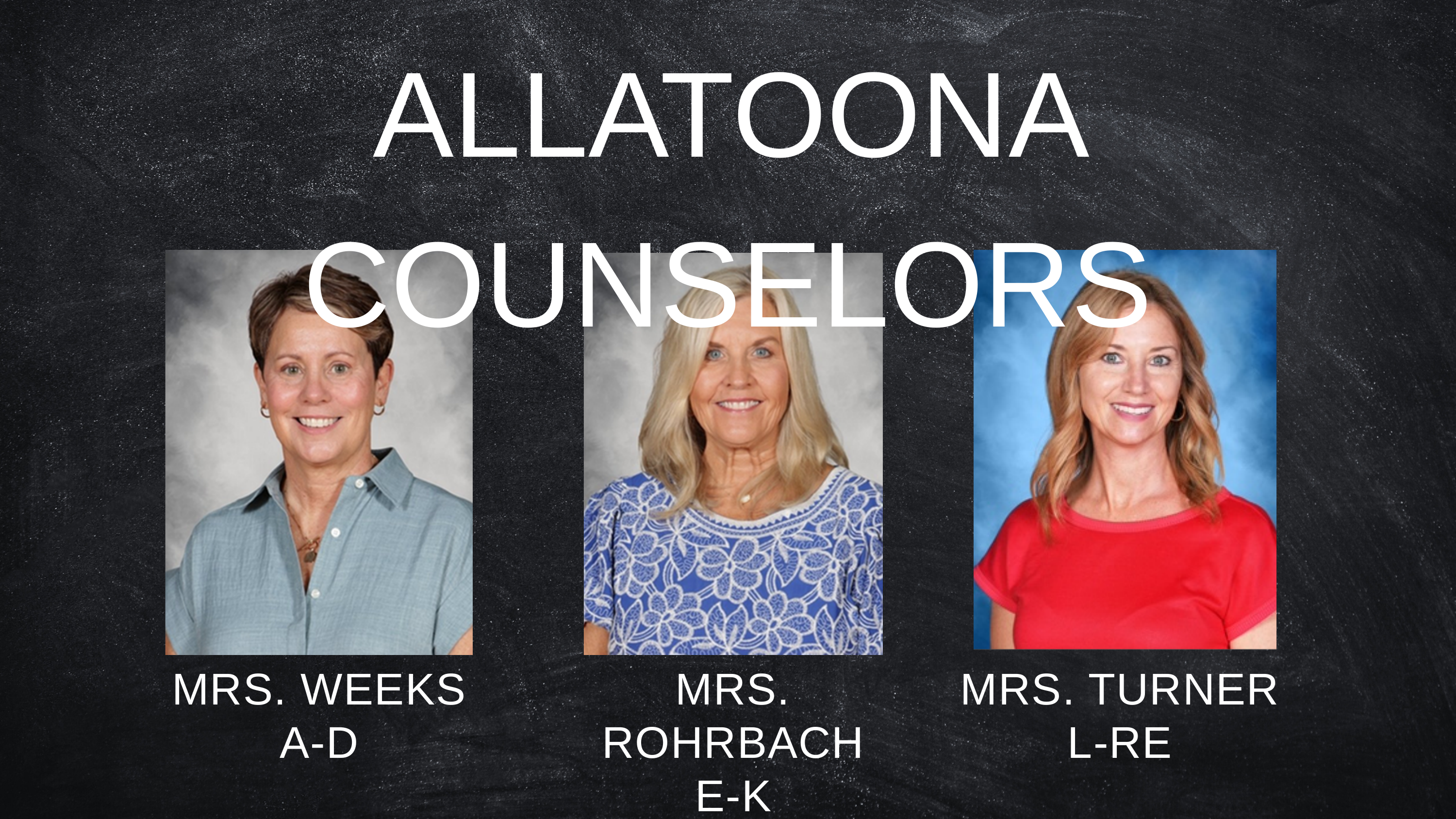

ALLATOONA COUNSELORS

MRS. WEEKS
A-D
MRS. ROHRBACH
E-K
MRS. TURNER
L-RE